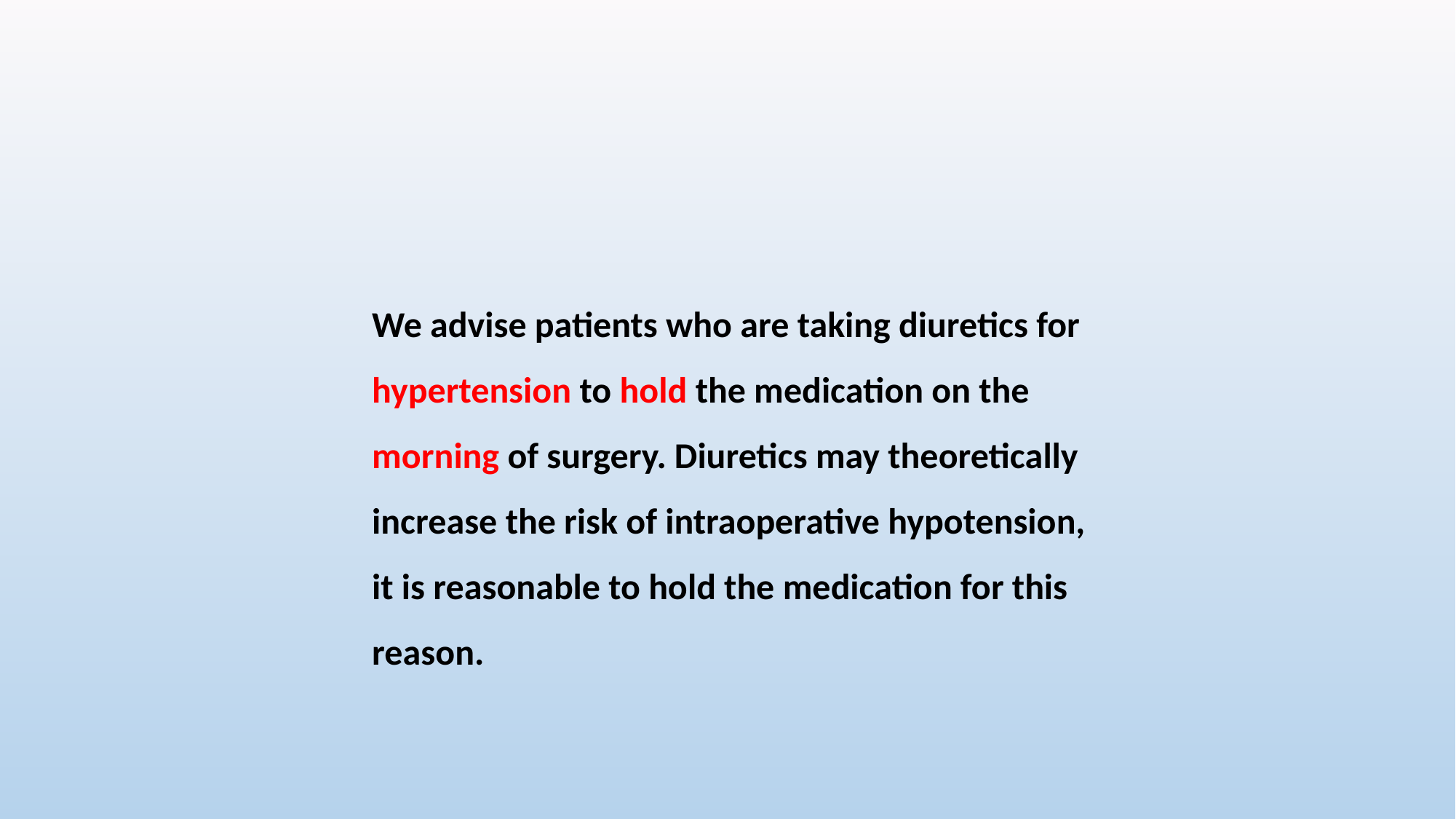

We advise patients who are taking diuretics for hypertension to hold the medication on the morning of surgery. Diuretics may theoretically increase the risk of intraoperative hypotension, it is reasonable to hold the medication for this reason.